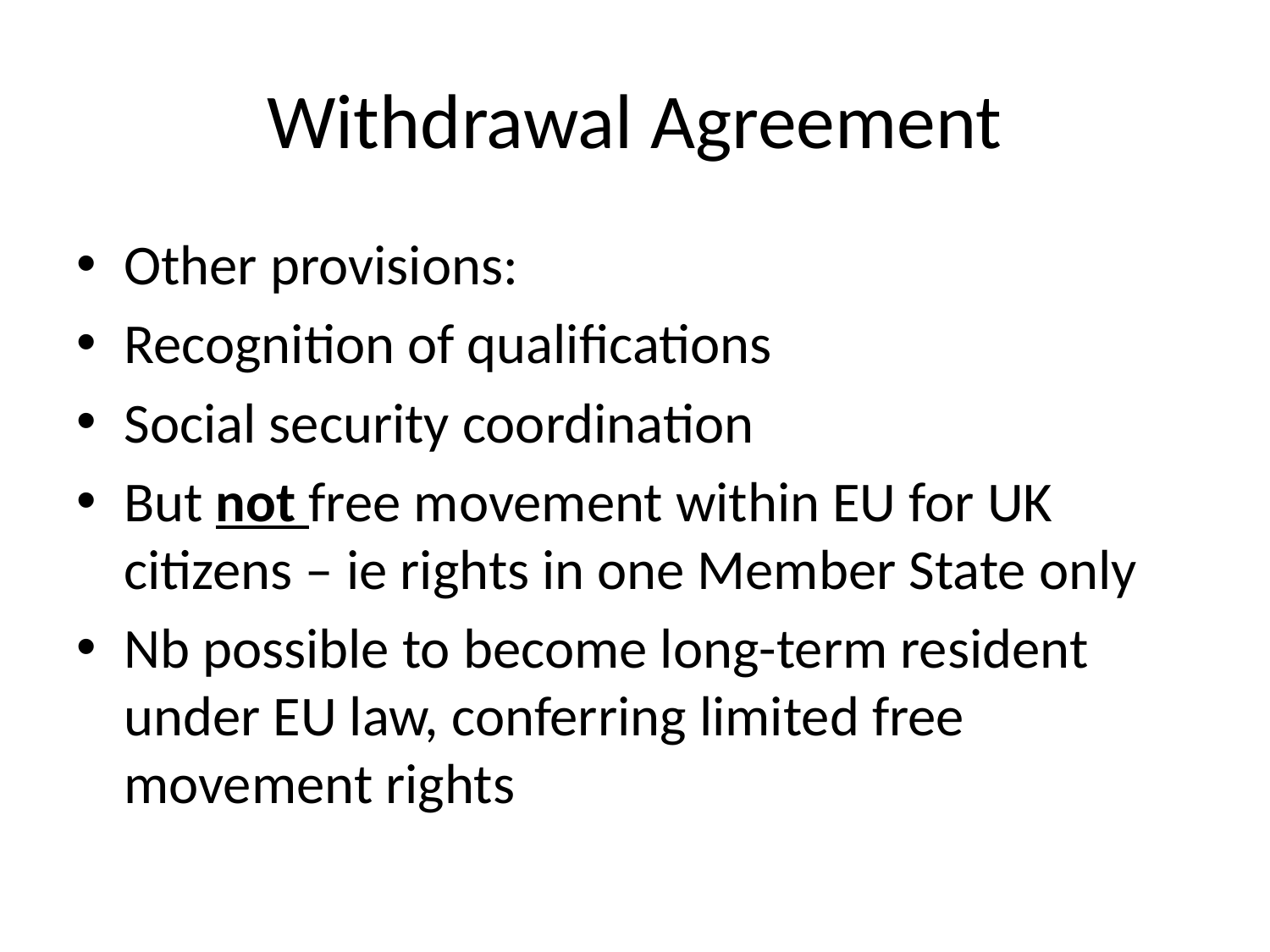

# Withdrawal Agreement
Other provisions:
Recognition of qualifications
Social security coordination
But not free movement within EU for UK citizens – ie rights in one Member State only
Nb possible to become long-term resident under EU law, conferring limited free movement rights